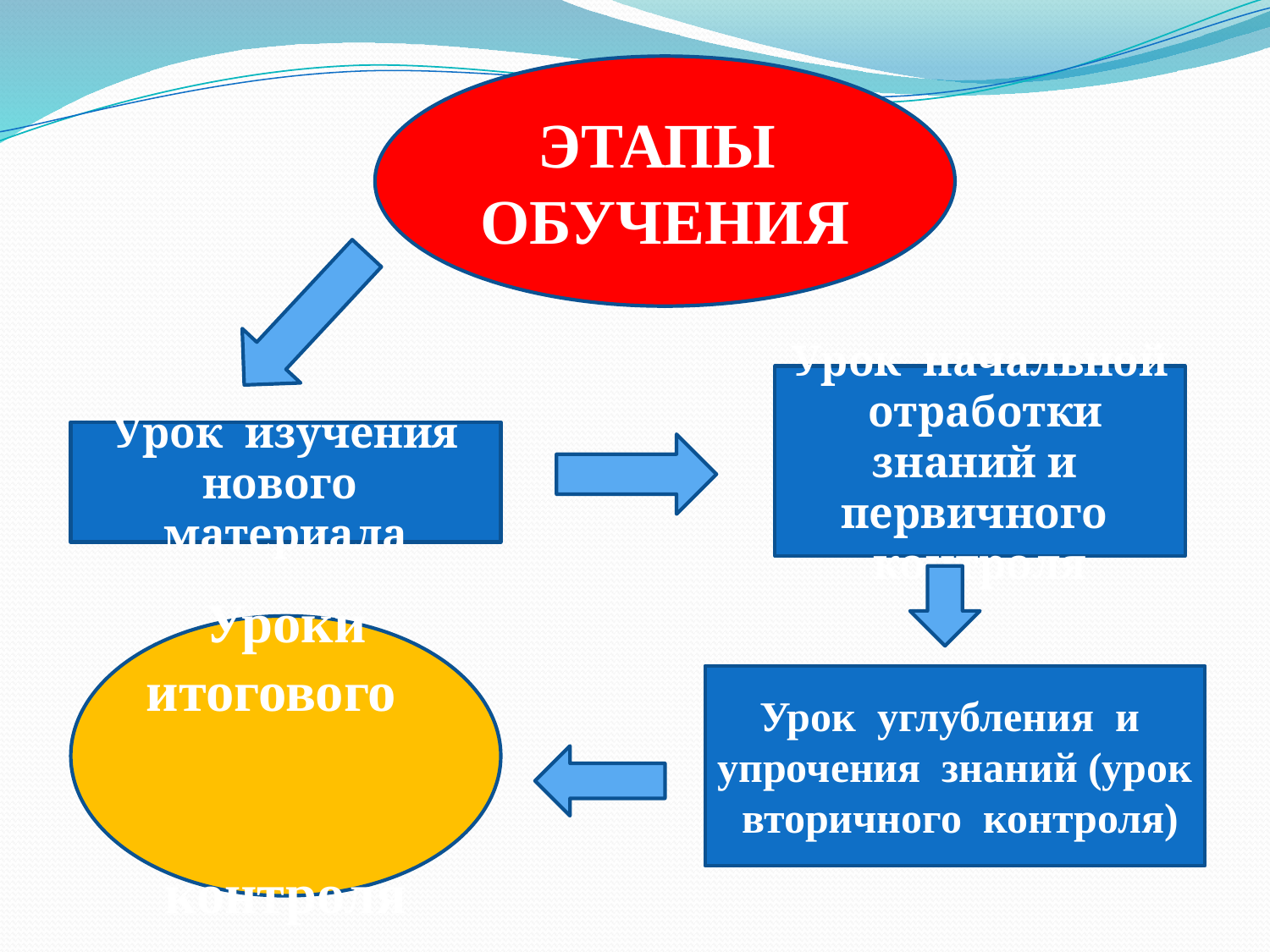

ЭТАПЫ
ОБУЧЕНИЯ
#

Урок  начальной  отработки знаний и  первичного  контроля
Урок  изучения нового  материала

Уроки итогового                           контроля
Урок  углубления  и  упрочения  знаний (урок  вторичного  контроля)